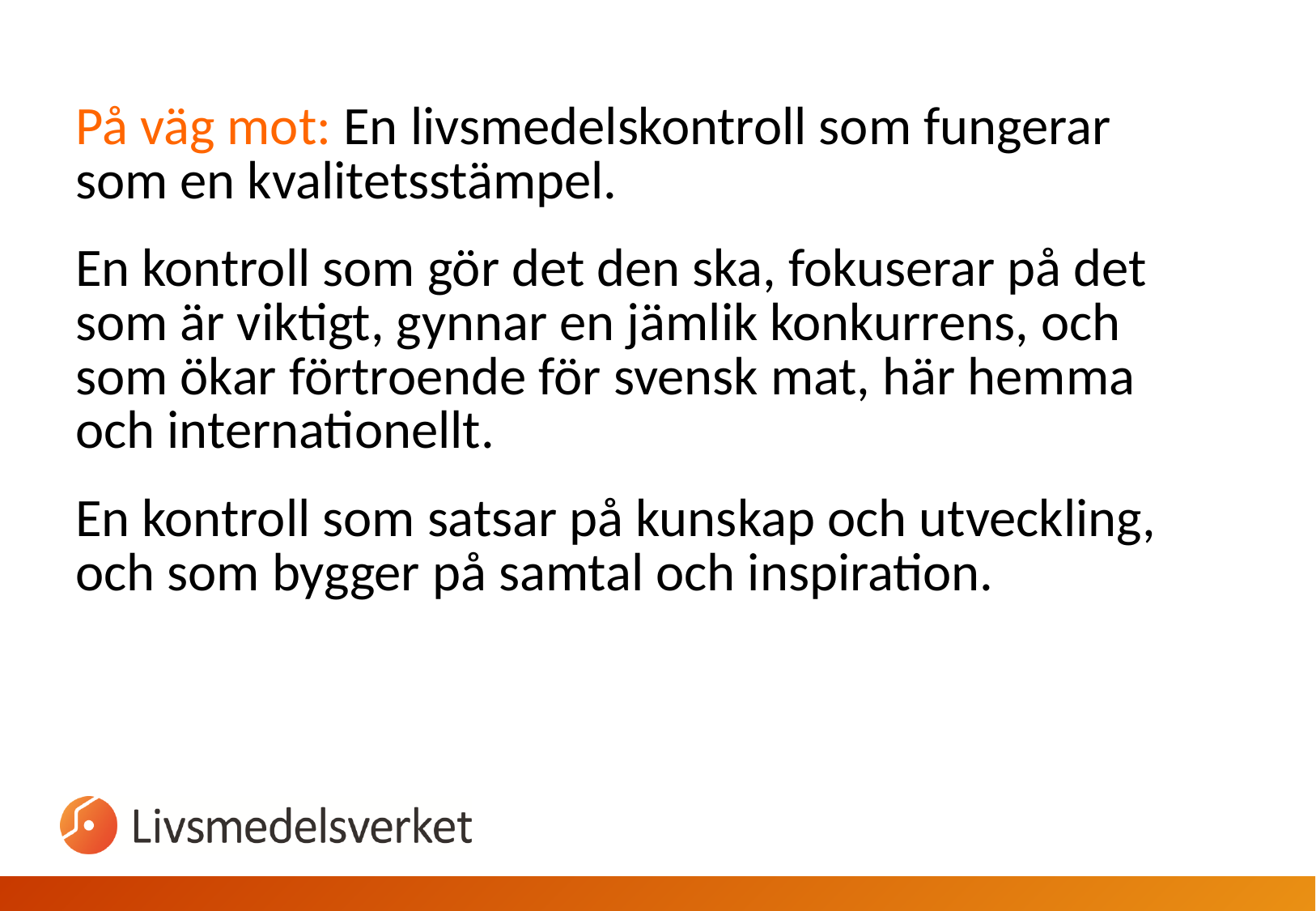

# På väg mot: En livsmedelskontroll som fungerar som en kvalitetsstämpel. En kontroll som gör det den ska, fokuserar på det som är viktigt, gynnar en jämlik konkurrens, och som ökar förtroende för svensk mat, här hemma och internationellt. En kontroll som satsar på kunskap och utveckling, och som bygger på samtal och inspiration.